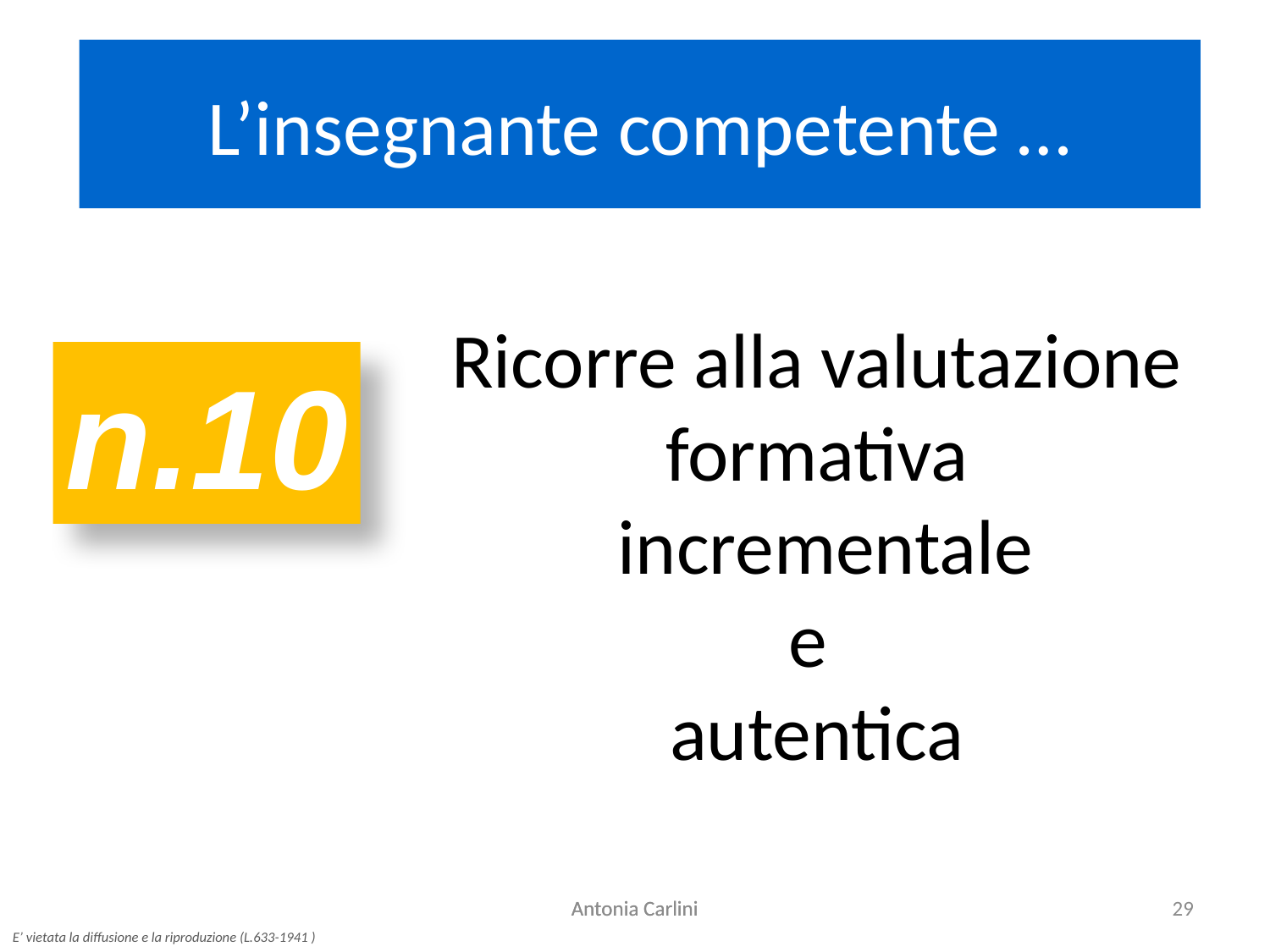

L’insegnante competente …

Ricorre alla valutazione formativa
 incrementale
e
autentica
n.10
Antonia Carlini
Antonia Carlini
29
E’ vietata la diffusione e la riproduzione (L.633-1941 )